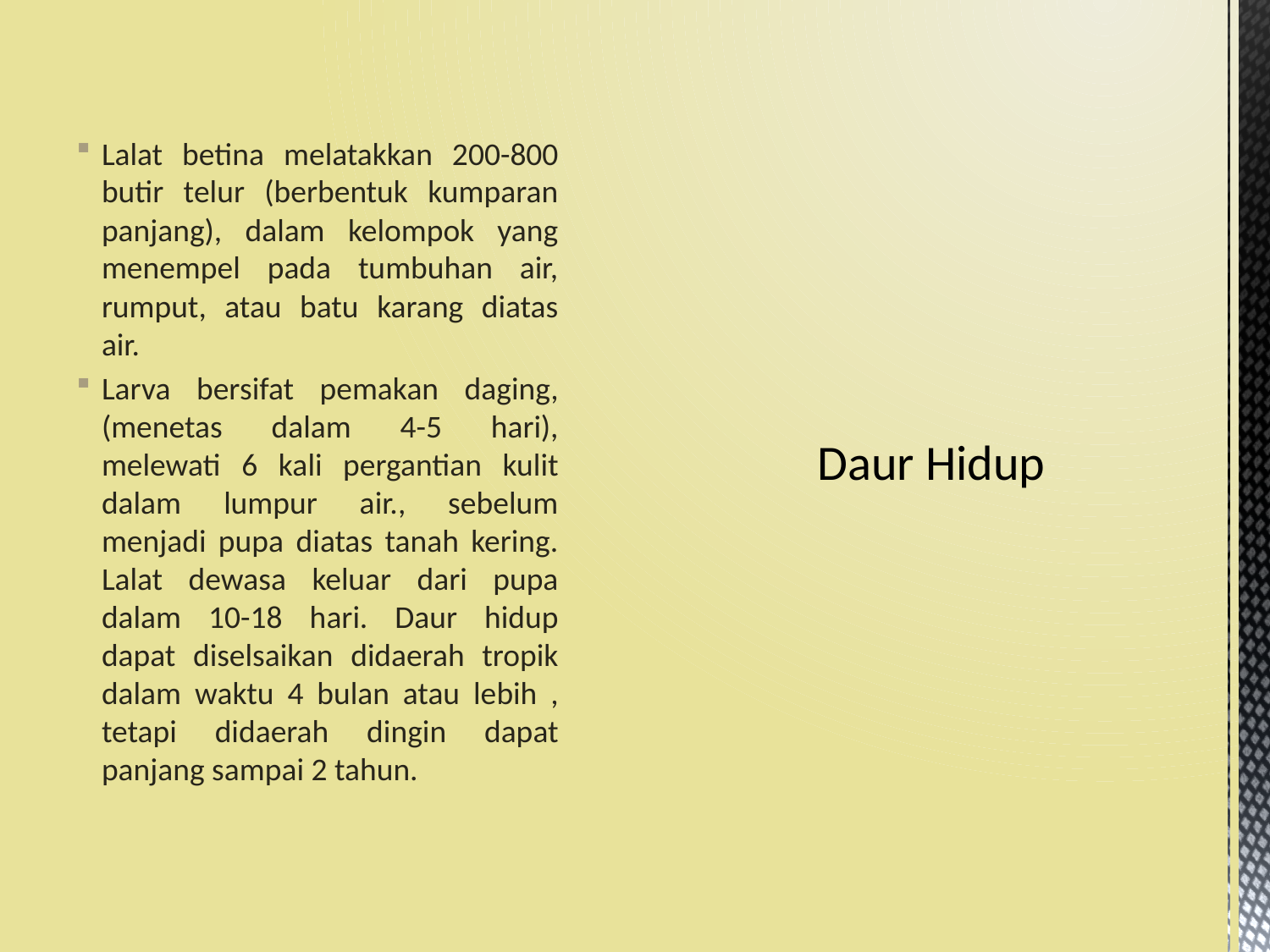

Lalat betina melatakkan 200-800 butir telur (berbentuk kumparan panjang), dalam kelompok yang menempel pada tumbuhan air, rumput, atau batu karang diatas air.
Larva bersifat pemakan daging, (menetas dalam 4-5 hari), melewati 6 kali pergantian kulit dalam lumpur air., sebelum menjadi pupa diatas tanah kering. Lalat dewasa keluar dari pupa dalam 10-18 hari. Daur hidup dapat diselsaikan didaerah tropik dalam waktu 4 bulan atau lebih , tetapi didaerah dingin dapat panjang sampai 2 tahun.
# Daur Hidup